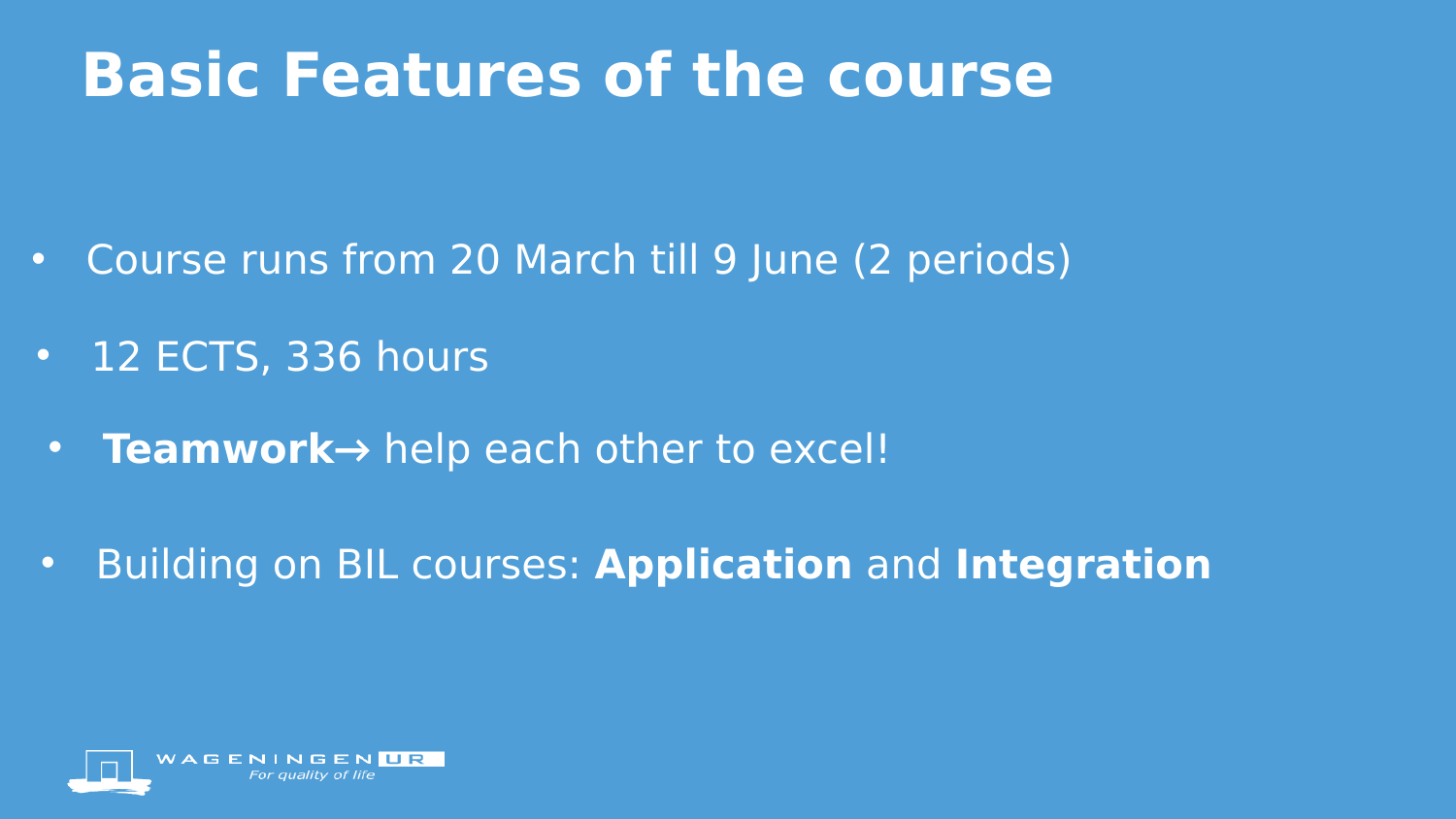

# Basic Features of the course
Course runs from 20 March till 9 June (2 periods)
12 ECTS, 336 hours
Teamwork→ help each other to excel!
Building on BIL courses: Application and Integration